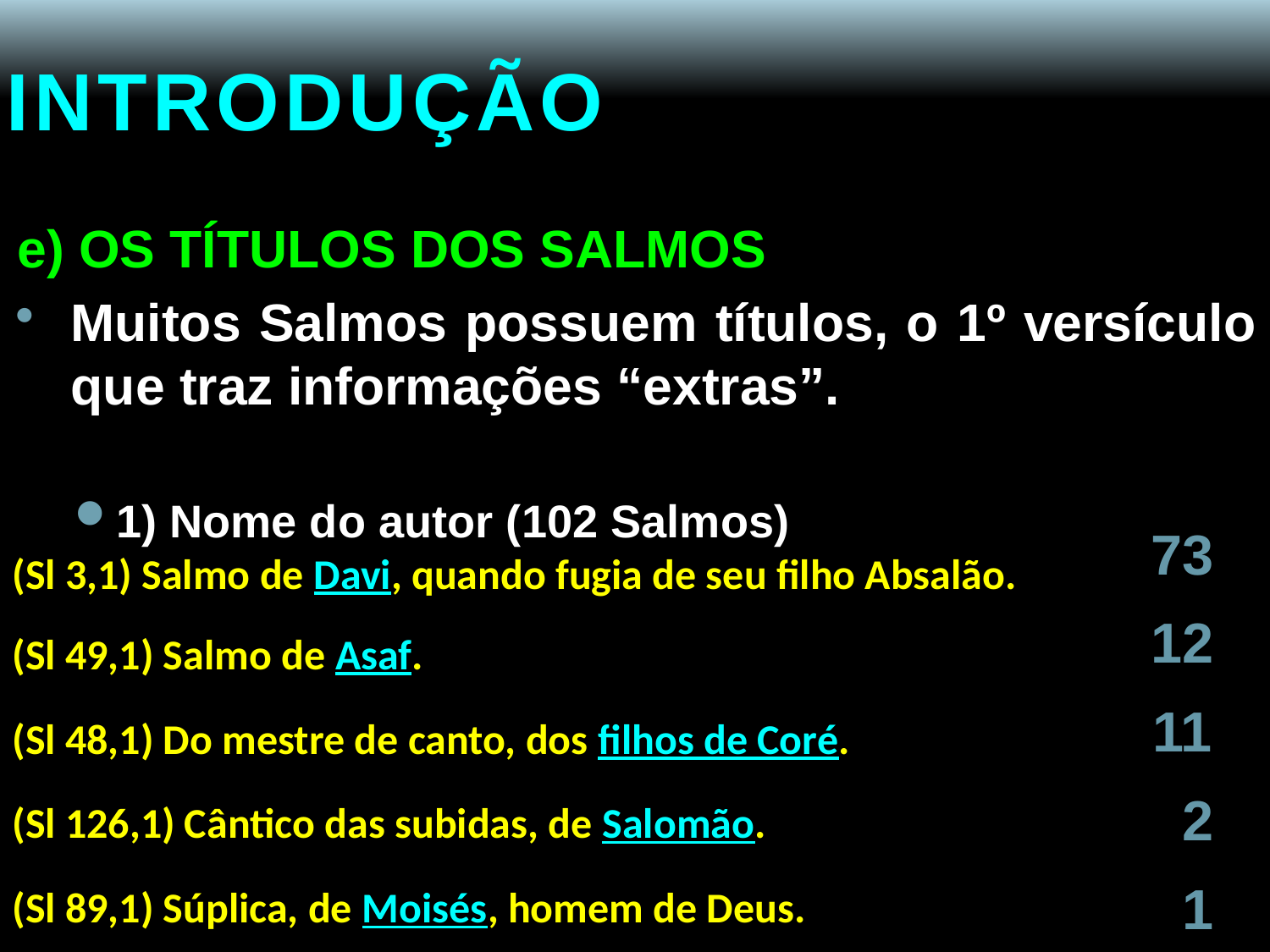

# INTRODUÇÃO
e) OS TÍTULOS DOS SALMOS
Muitos Salmos possuem títulos, o 1º versículo que traz informações “extras”.

1) Nome do autor (102 Salmos)
(Sl 3,1) Salmo de Davi, quando fugia de seu filho Absalão.

(Sl 49,1) Salmo de Asaf.

(Sl 48,1) Do mestre de canto, dos filhos de Coré.

(Sl 126,1) Cântico das subidas, de Salomão.

(Sl 89,1) Súplica, de Moisés, homem de Deus.

73
12
11
2
1